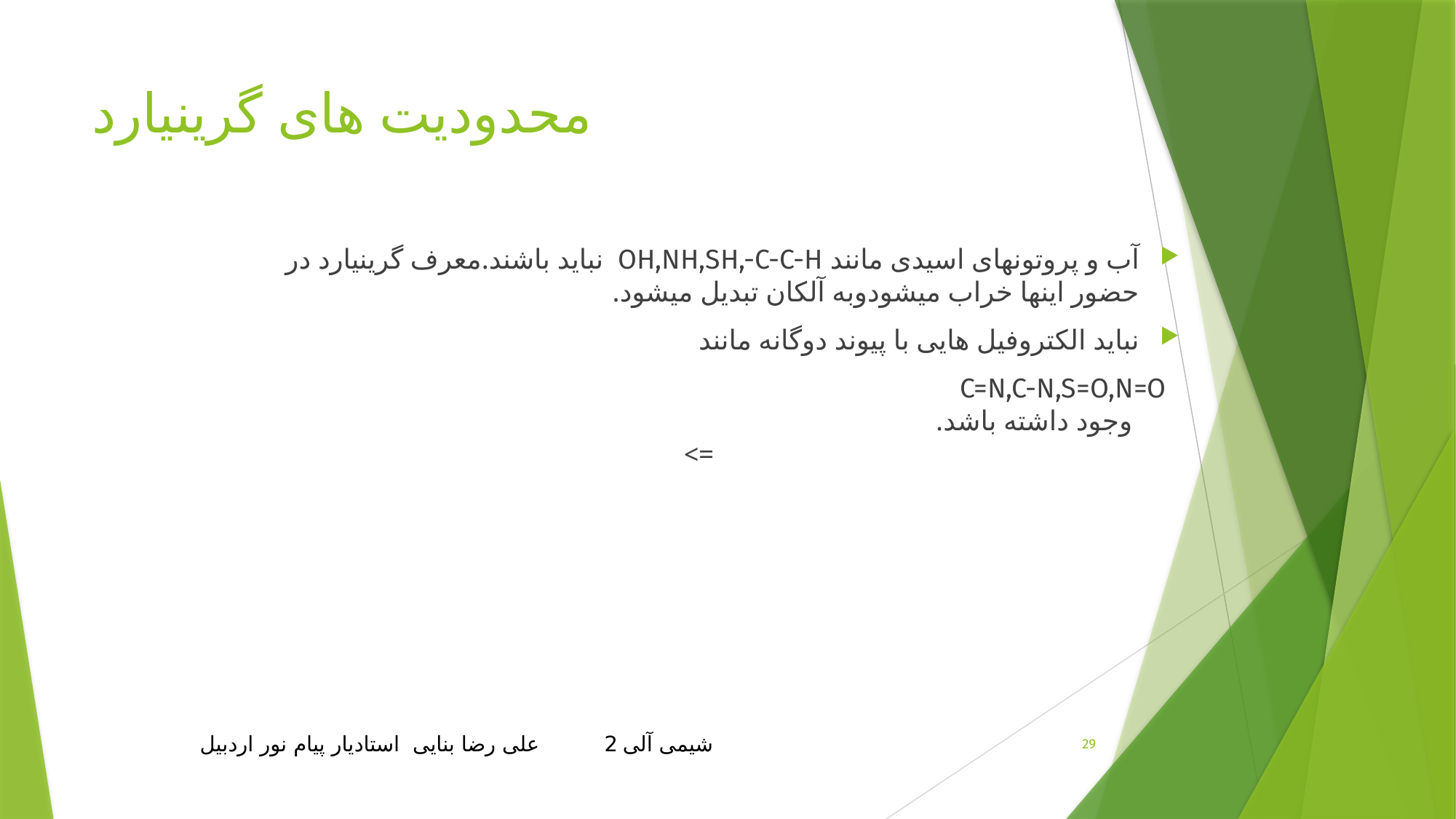

# محدودیت های گرینیارد
آب و پروتونهای اسیدی مانند OH,NH,SH,-C-C-H  نباید باشند.معرف گرینیارد در حضور اینها خراب میشودوبه آلکان تبدیل میشود.
نباید الکتروفیل هایی با پیوند دوگانه مانند
  C=N,C-N,S=O,N=O
 وجود داشته باشد.
                                                            =>
شیمی آلی 2          علی رضا بنایی  استادیار پیام نور اردبیل
29